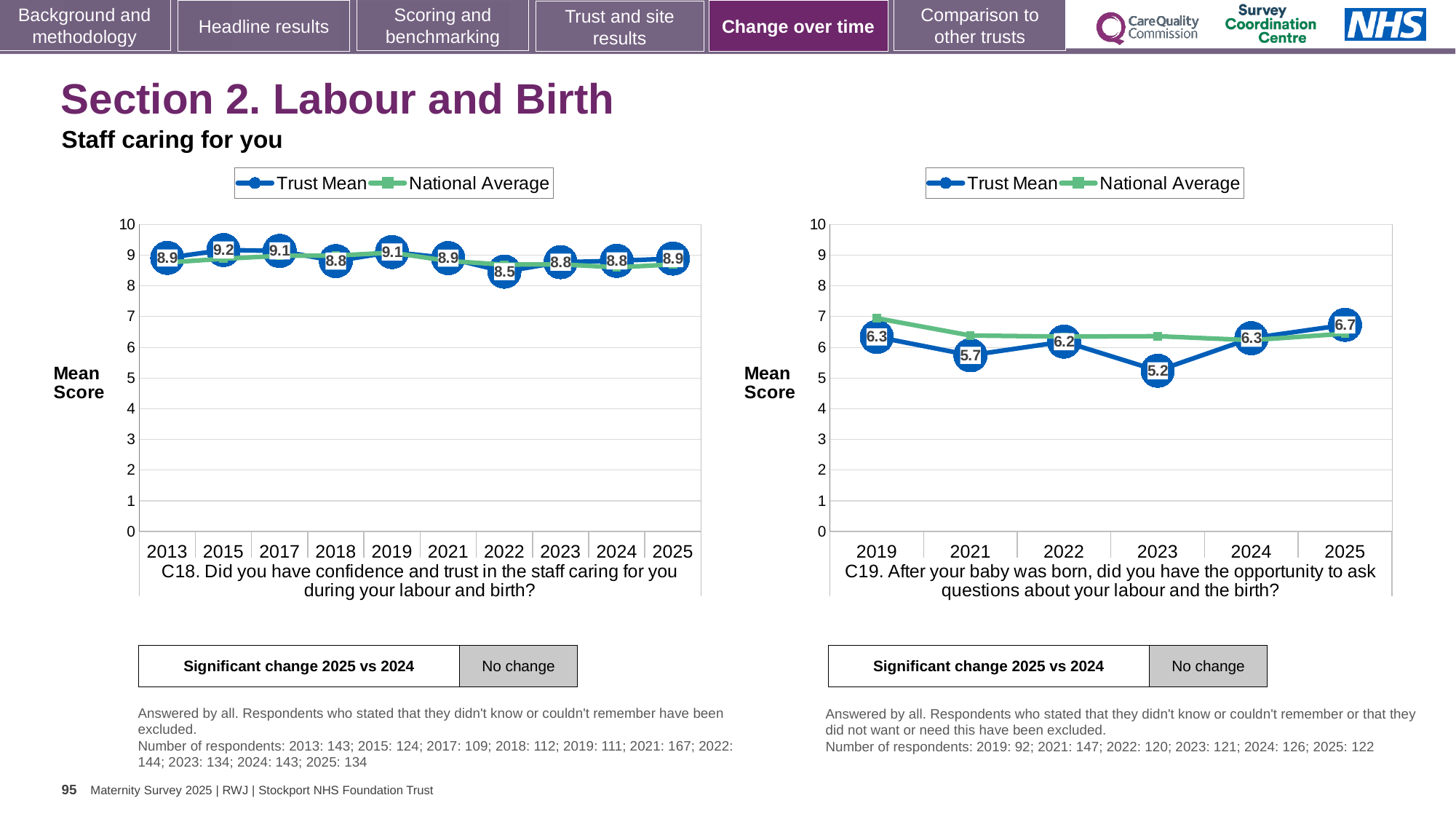

# Section 2. Labour and Birth
Staff caring for you

### Chart

| Category | Trust Mean | National Average |
|---|---|---|
| 2013 | 8.910606238099758 | 8.759939593978245 |
| 2015 | 9.167272144277531 | 8.881312455726837 |
| 2017 | 9.136667386213027 | 8.976844125233773 |
| 2018 | 8.807438512613285 | 8.984602948726382 |
| 2019 | 9.100873397977633 | 9.081263209934594 |
| 2021 | 8.903724717185492 | 8.810468651464193 |
| 2022 | 8.462876408005668 | 8.690830189851948 |
| 2023 | 8.770778953422251 | 8.700518885108565 |
| 2024 | 8.814635237298823 | 8.60076591710519 |
| 2025 | 8.888545797406788 | 8.696035202862738 |

### Chart

| Category | Trust Mean | National Average |
|---|---|---|
| 2019 | 6.339346345758605 | 6.945709072148547 |
| 2021 | 5.74003412870633 | 6.383286297035538 |
| 2022 | 6.18528653293447 | 6.346473399303796 |
| 2023 | 5.237603975738979 | 6.360369720697447 |
| 2024 | 6.296126722187023 | 6.232410519039484 |
| 2025 | 6.730958495345897 | 6.444092981013608 |
| Significant change 2025 vs 2024 | No change |
| --- | --- |
| Significant change 2025 vs 2024 | No change |
| --- | --- |
Answered by all. Respondents who stated that they didn't know or couldn't remember have been excluded.
Number of respondents: 2013: 143; 2015: 124; 2017: 109; 2018: 112; 2019: 111; 2021: 167; 2022: 144; 2023: 134; 2024: 143; 2025: 134
Answered by all. Respondents who stated that they didn't know or couldn't remember or that they did not want or need this have been excluded.
Number of respondents: 2019: 92; 2021: 147; 2022: 120; 2023: 121; 2024: 126; 2025: 122
95